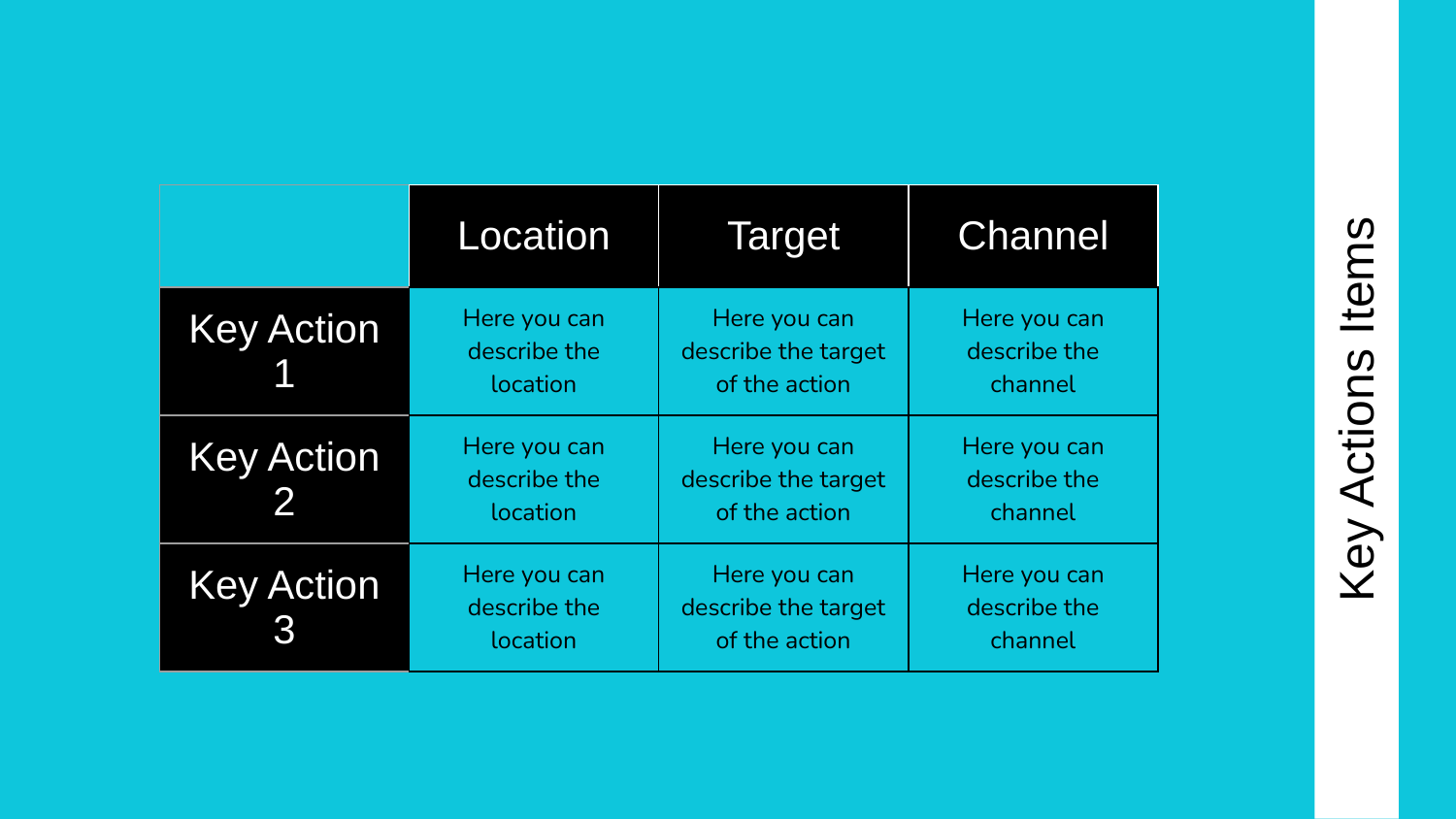

|  | Location | Target | Channel |
| --- | --- | --- | --- |
| Key Action 1 | Here you can describe the location | Here you can describe the target of the action | Here you can describe the channel |
| Key Action 2 | Here you can describe the location | Here you can describe the target of the action | Here you can describe the channel |
| Key Action 3 | Here you can describe the location | Here you can describe the target of the action | Here you can describe the channel |
# Key Actions Items